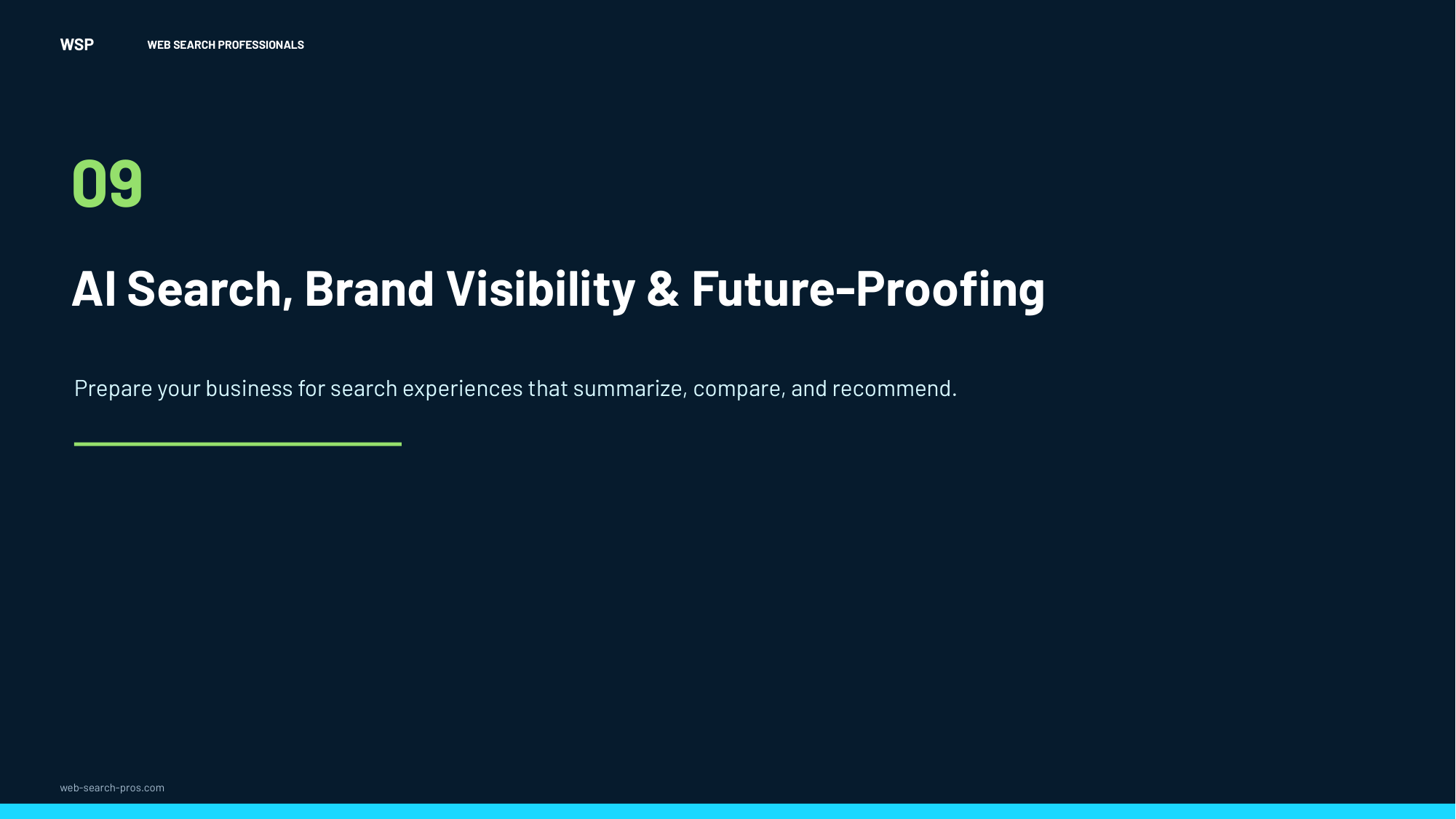

WSP
WEB SEARCH PROFESSIONALS
09
AI Search, Brand Visibility & Future-Proofing
Prepare your business for search experiences that summarize, compare, and recommend.

web-search-pros.com